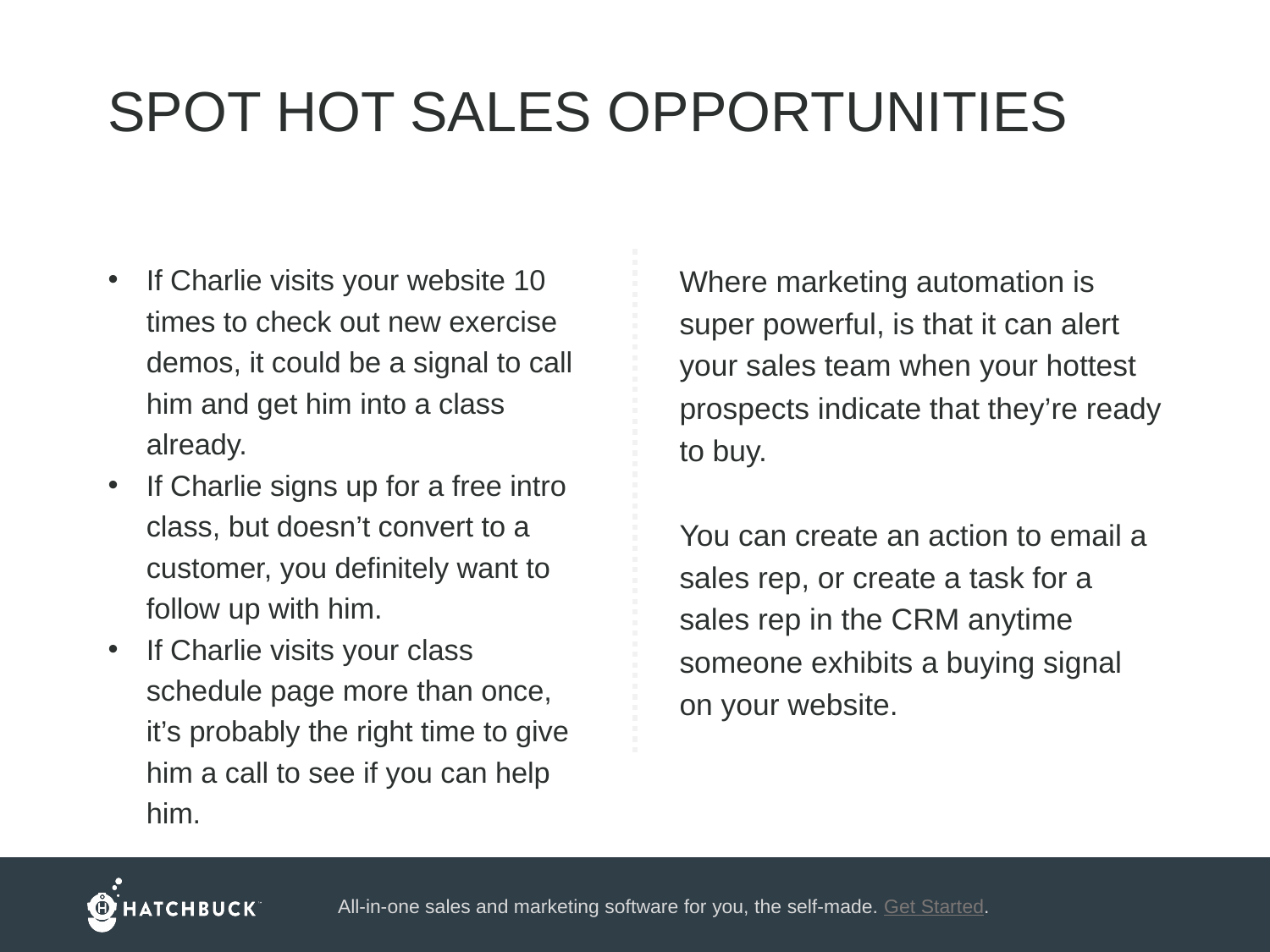

SPOT HOT SALES OPPORTUNITIES
If Charlie visits your website 10 times to check out new exercise demos, it could be a signal to call him and get him into a class already.
If Charlie signs up for a free intro class, but doesn’t convert to a customer, you definitely want to follow up with him.
If Charlie visits your class schedule page more than once, it’s probably the right time to give him a call to see if you can help him.
Where marketing automation is super powerful, is that it can alert your sales team when your hottest prospects indicate that they’re ready to buy.
You can create an action to email a sales rep, or create a task for a sales rep in the CRM anytime someone exhibits a buying signal on your website.